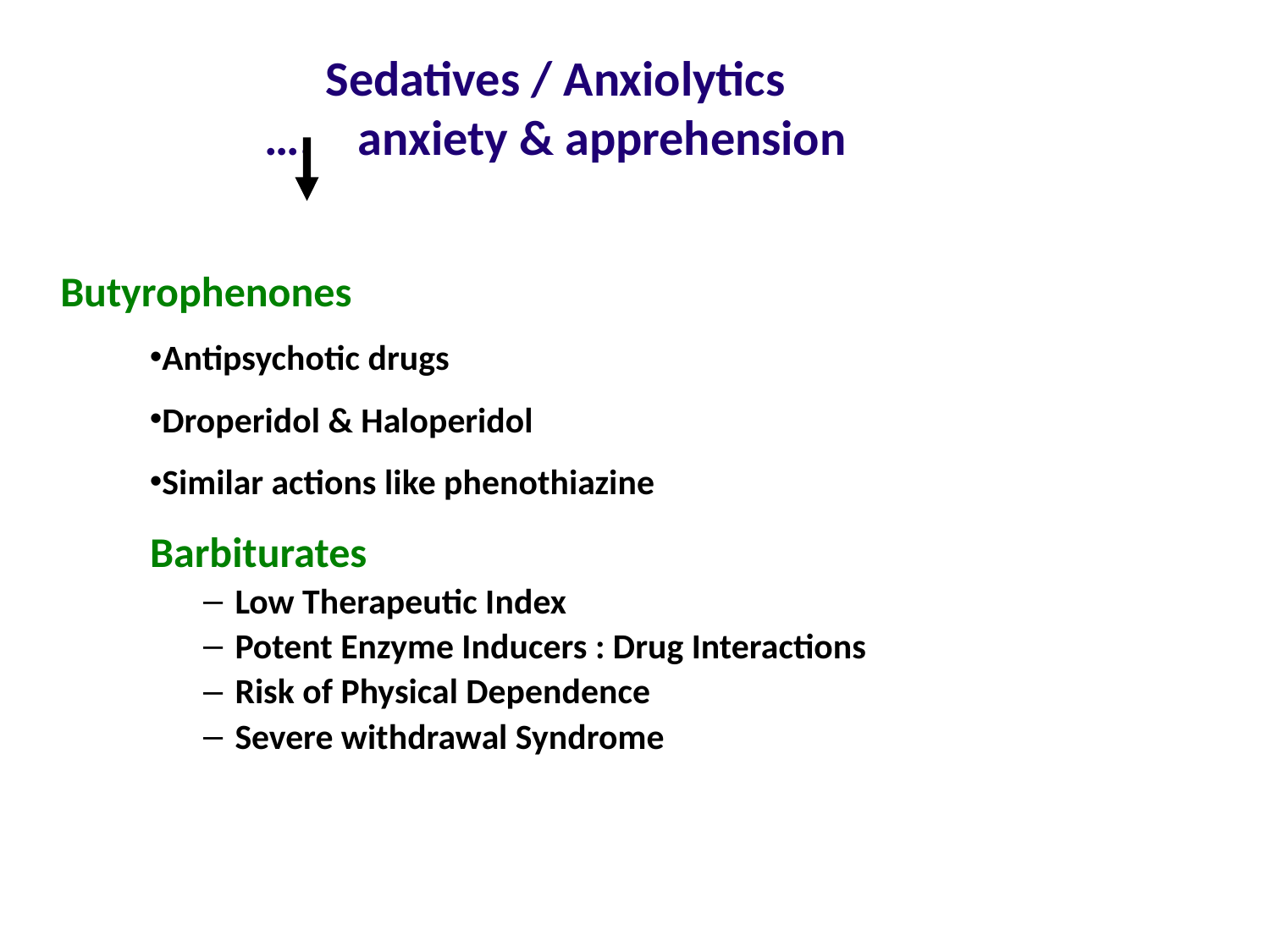

# Sedatives / Anxiolytics ….    anxiety & apprehension

	Butyrophenones
Antipsychotic drugs
Droperidol & Haloperidol
Similar actions like phenothiazine
Barbiturates
Low Therapeutic Index
Potent Enzyme Inducers : Drug Interactions
Risk of Physical Dependence
Severe withdrawal Syndrome